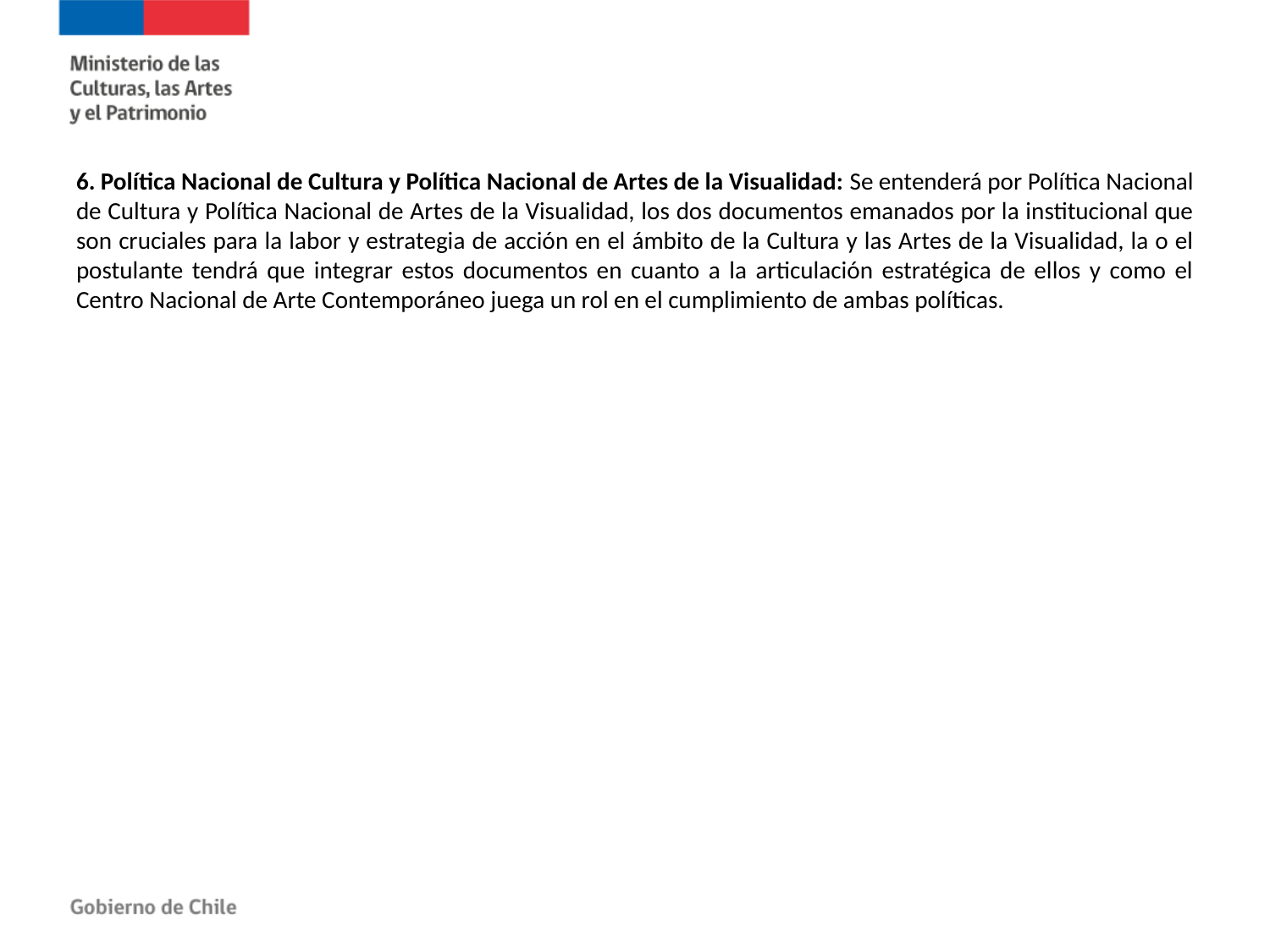

6. Política Nacional de Cultura y Política Nacional de Artes de la Visualidad: Se entenderá por Política Nacional de Cultura y Política Nacional de Artes de la Visualidad, los dos documentos emanados por la institucional que son cruciales para la labor y estrategia de acción en el ámbito de la Cultura y las Artes de la Visualidad, la o el postulante tendrá que integrar estos documentos en cuanto a la articulación estratégica de ellos y como el Centro Nacional de Arte Contemporáneo juega un rol en el cumplimiento de ambas políticas.